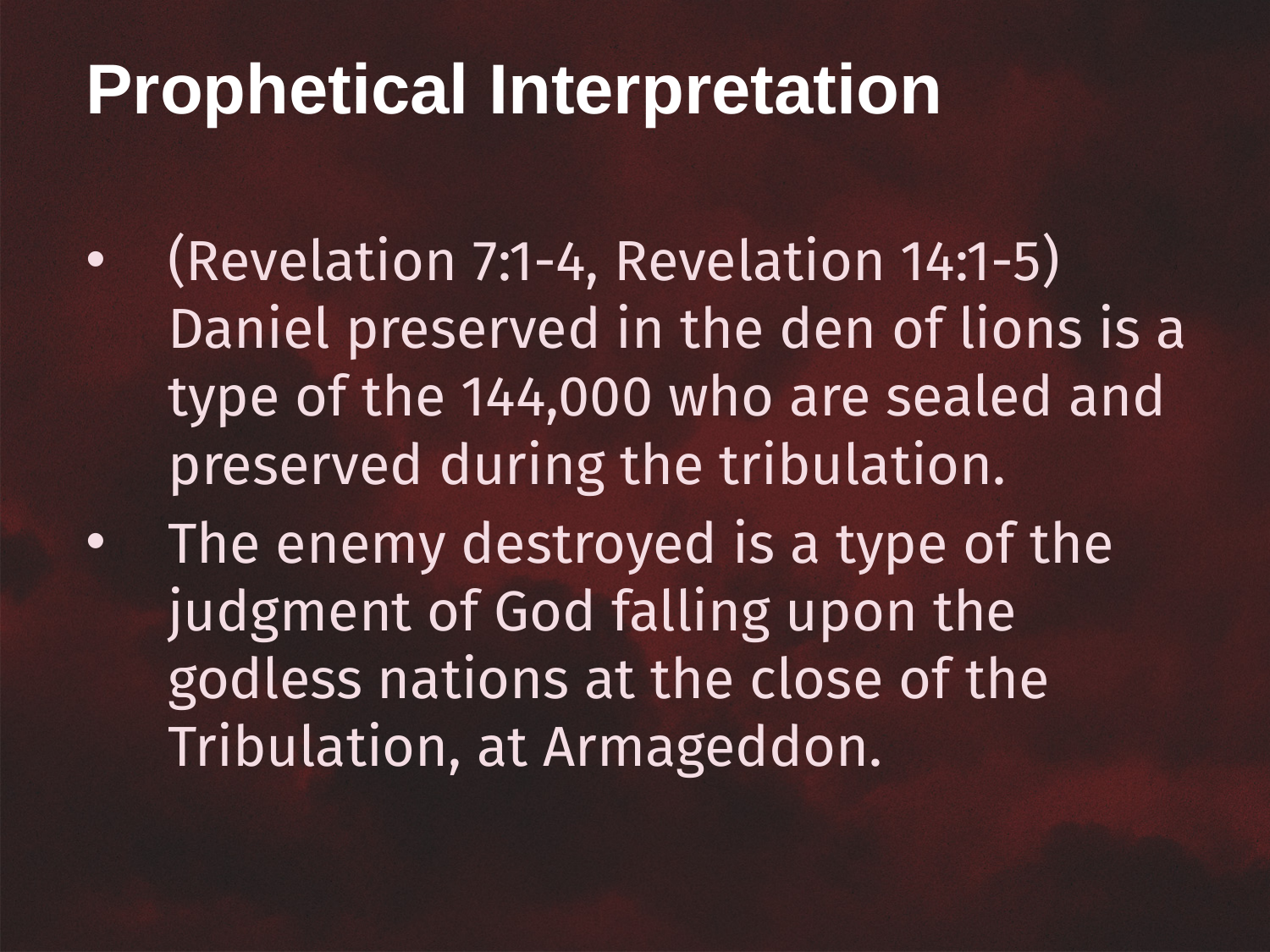

Prophetical Interpretation
(Revelation 7:1-4, Revelation 14:1-5) Daniel preserved in the den of lions is a type of the 144,000 who are sealed and preserved during the tribulation.
The enemy destroyed is a type of the judgment of God falling upon the godless nations at the close of the Tribulation, at Armageddon.